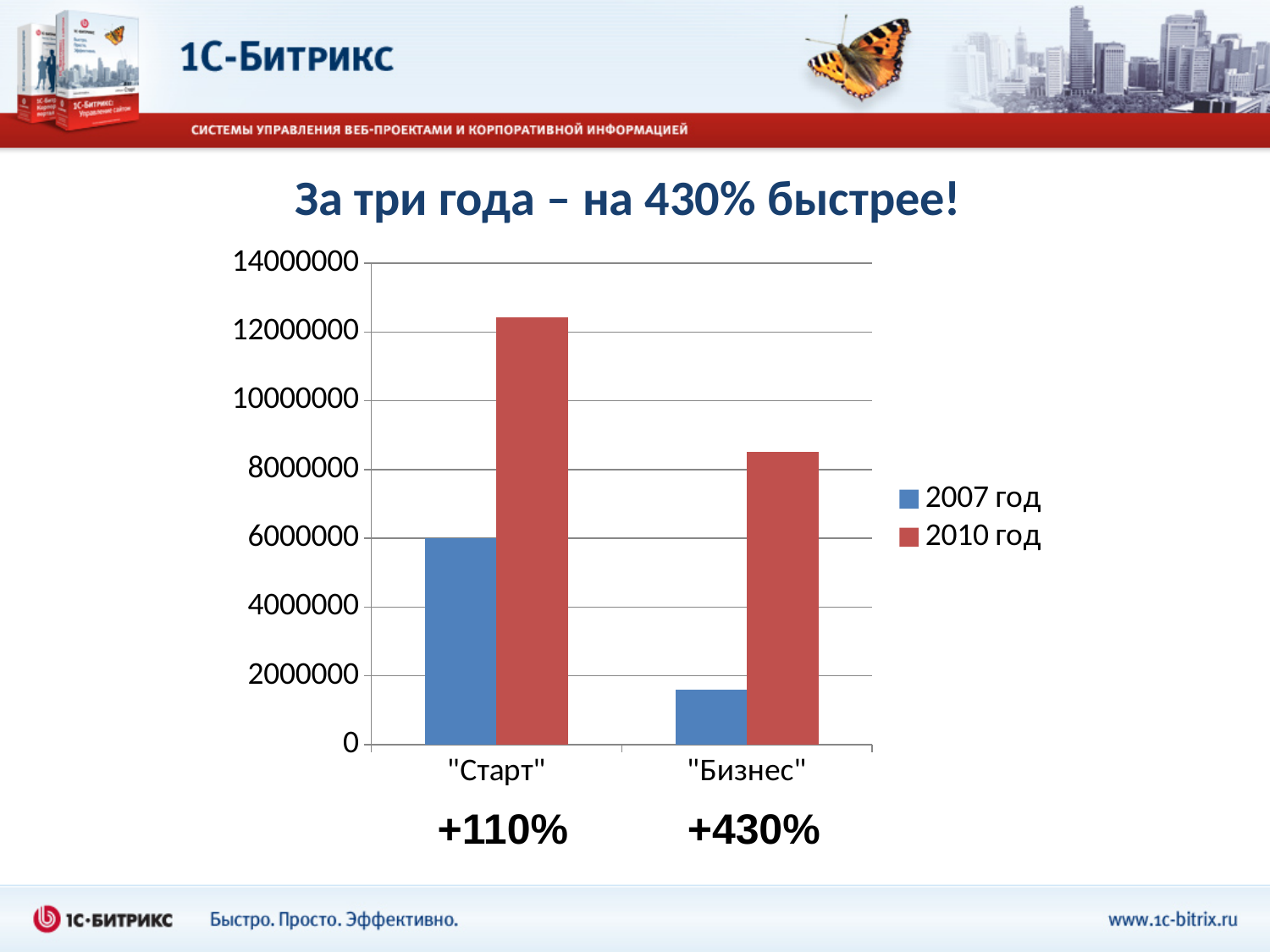

# За три года – на 430% быстрее!

### Chart

| Category | 2007 год | 2010 год |
|---|---|---|
| "Старт" | 6012311.0 | 12420746.0 |
| "Бизнес" | 1593983.0 | 8511355.0 |
+110%
+430%